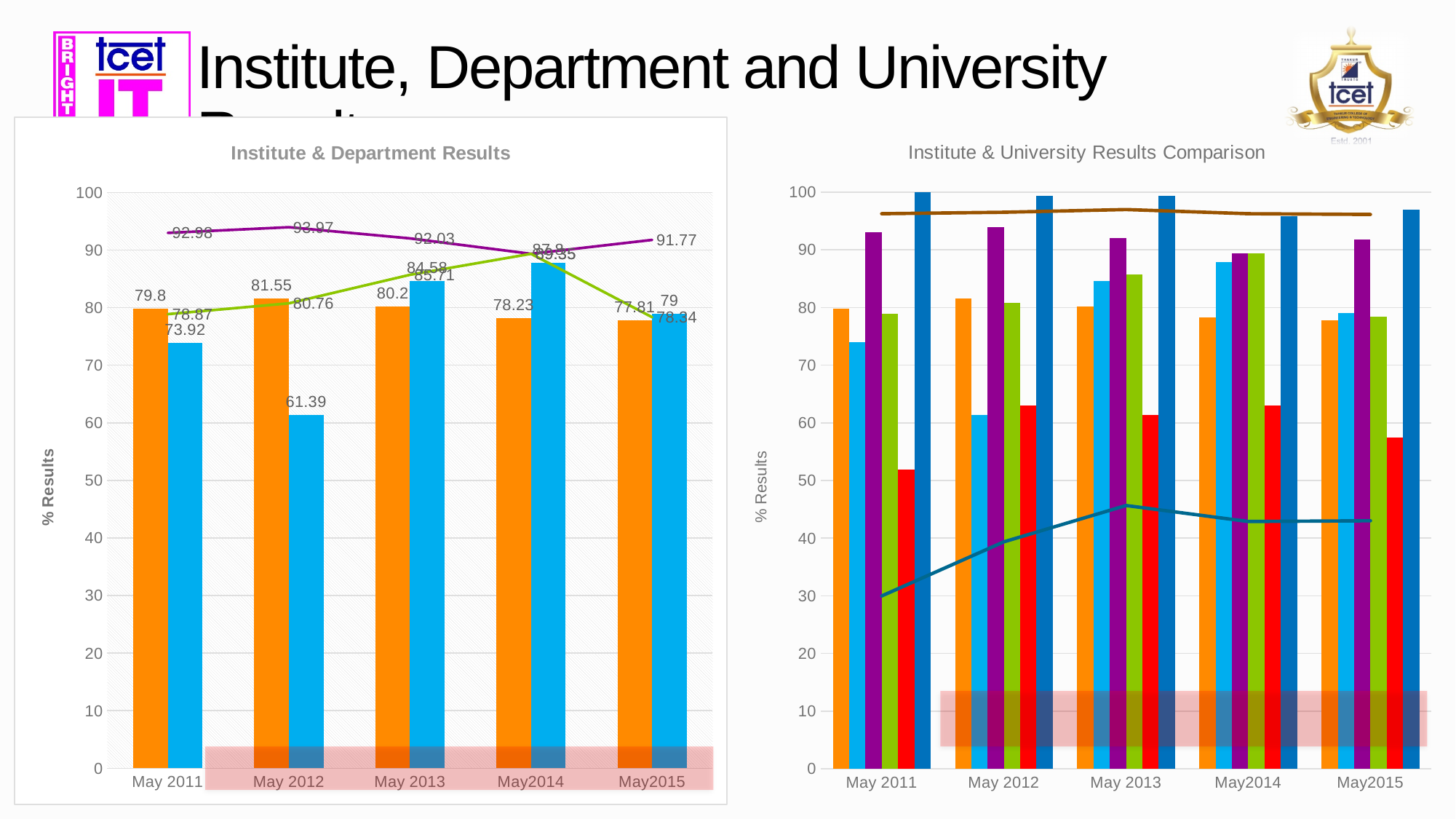

# Institute, Department and University Results

### Chart: Institute & University Results Comparison

| Category | TCET Passing % | TCET First Class | IT Dept Passing % | IT Dept First Class | IT FE Results | IT BE Results | University Results BE | University Results FE |
|---|---|---|---|---|---|---|---|---|
| May 2011 | 79.8 | 73.92 | 92.98 | 78.87 | 51.9 | 100.0 | 96.25 | 29.96 |
| May 2012 | 81.55 | 61.39 | 93.97 | 80.76 | 62.99 | 99.29 | 96.5 | 39.35 |
| May 2013 | 80.2 | 84.58 | 92.03 | 85.71 | 61.4 | 99.31 | 96.97 | 45.65 |
| May2014 | 78.23 | 87.8 | 89.35 | 89.35 | 63.05 | 95.83 | 96.25 | 42.87 |
| May2015 | 77.81 | 79.0 | 91.77 | 78.34 | 57.47 | 96.93 | 96.12 | 43.0 |

### Chart: Institute & Department Results

| Category | TCET Passing % | TCET First Class | IT Dept Passing % | IT Dept First Class |
|---|---|---|---|---|
| May 2011 | 79.8 | 73.92 | 92.98 | 78.87 |
| May 2012 | 81.55 | 61.39 | 93.97 | 80.76 |
| May 2013 | 80.2 | 84.58 | 92.03 | 85.71 |
| May2014 | 78.23 | 87.8 | 89.35 | 89.35 |
| May2015 | 77.81 | 79.0 | 91.77 | 78.34 |